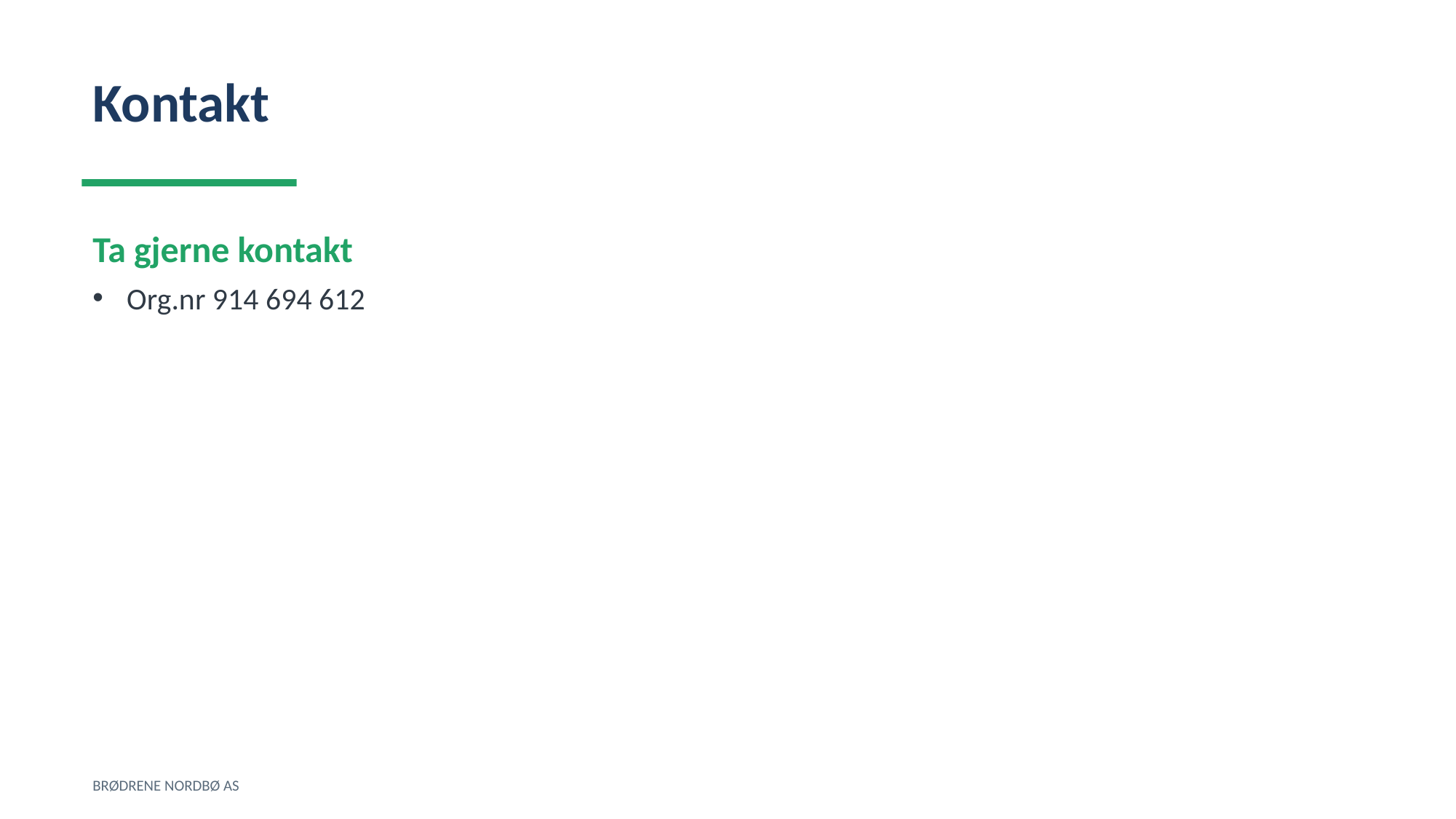

Kontakt

Ta gjerne kontakt
Org.nr 914 694 612
BRØDRENE NORDBØ AS